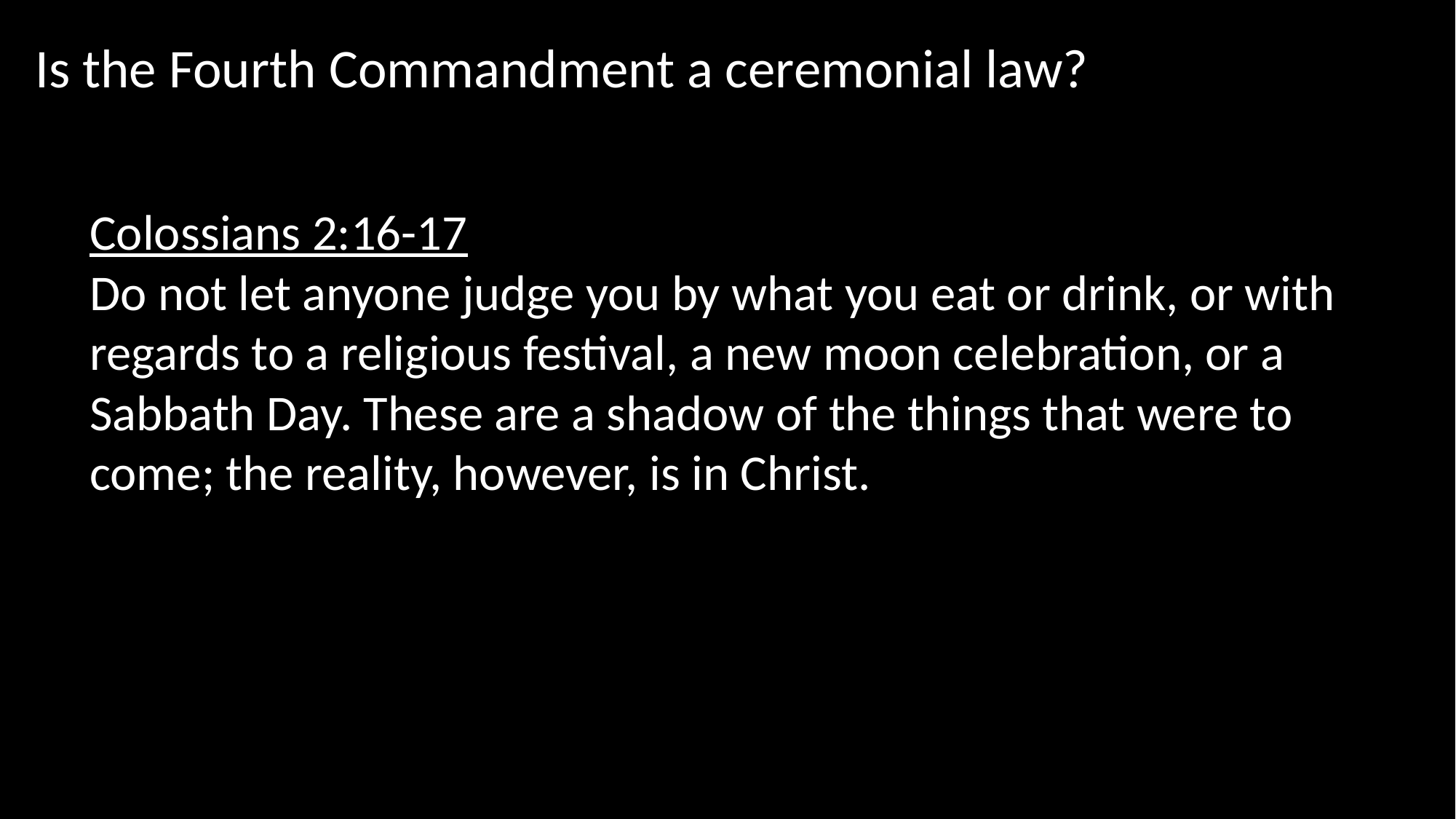

Is the Fourth Commandment a ceremonial law?

Colossians 2:16-17
Do not let anyone judge you by what you eat or drink, or with regards to a religious festival, a new moon celebration, or a Sabbath Day. These are a shadow of the things that were to come; the reality, however, is in Christ.